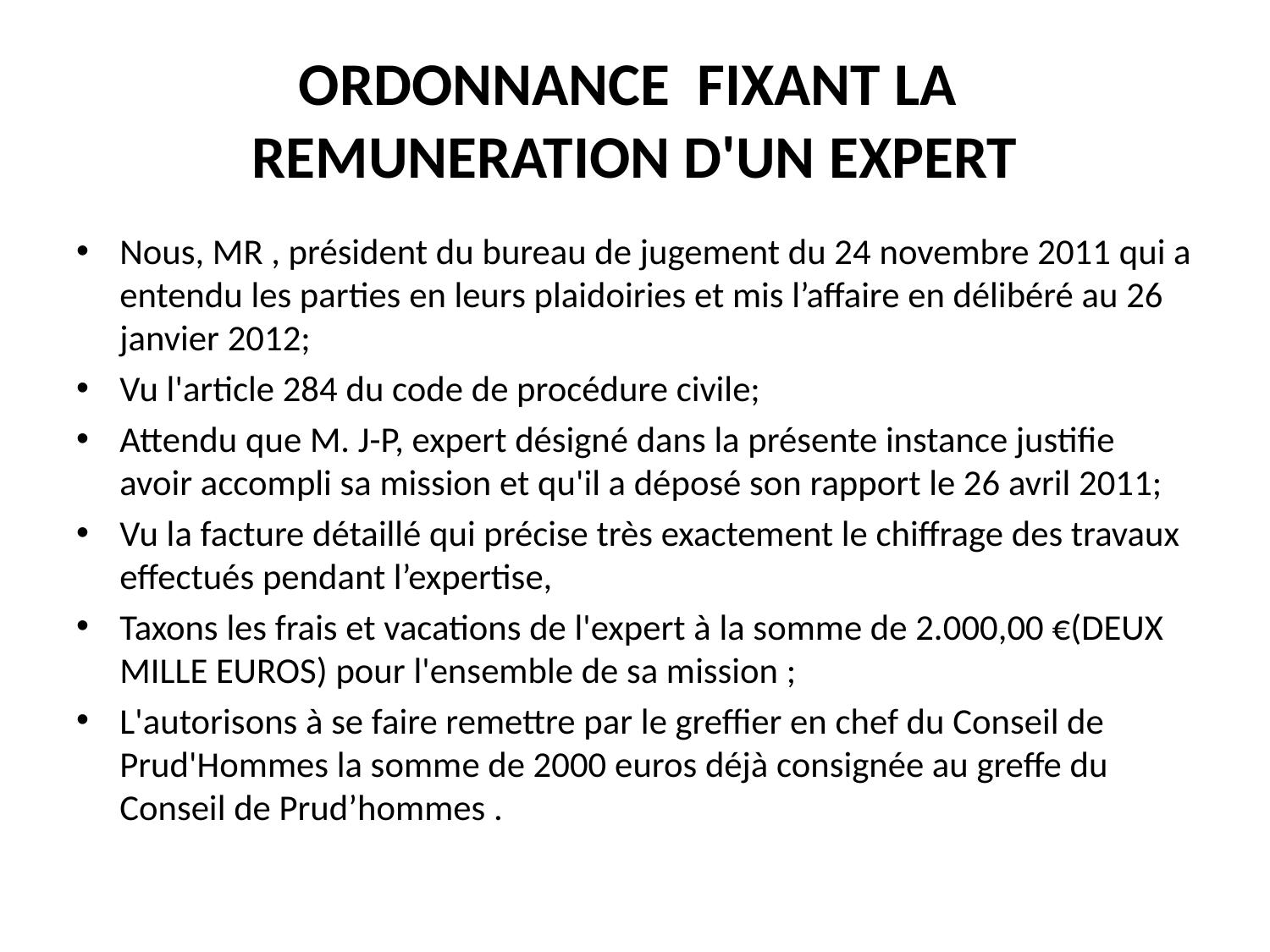

# ORDONNANCE  FIXANT LA REMUNERATION D'UN EXPERT
Nous, MR , président du bureau de jugement du 24 novembre 2011 qui a entendu les parties en leurs plaidoiries et mis l’affaire en délibéré au 26 janvier 2012;
Vu l'article 284 du code de procédure civile;
Attendu que M. J-P, expert désigné dans la présente instance justifie avoir accompli sa mission et qu'il a déposé son rapport le 26 avril 2011;
Vu la facture détaillé qui précise très exactement le chiffrage des travaux effectués pendant l’expertise,
Taxons les frais et vacations de l'expert à la somme de 2.000,00 €(DEUX MILLE EUROS) pour l'ensemble de sa mission ;
L'autorisons à se faire remettre par le greffier en chef du Conseil de Prud'Hommes la somme de 2000 euros déjà consignée au greffe du Conseil de Prud’hommes .